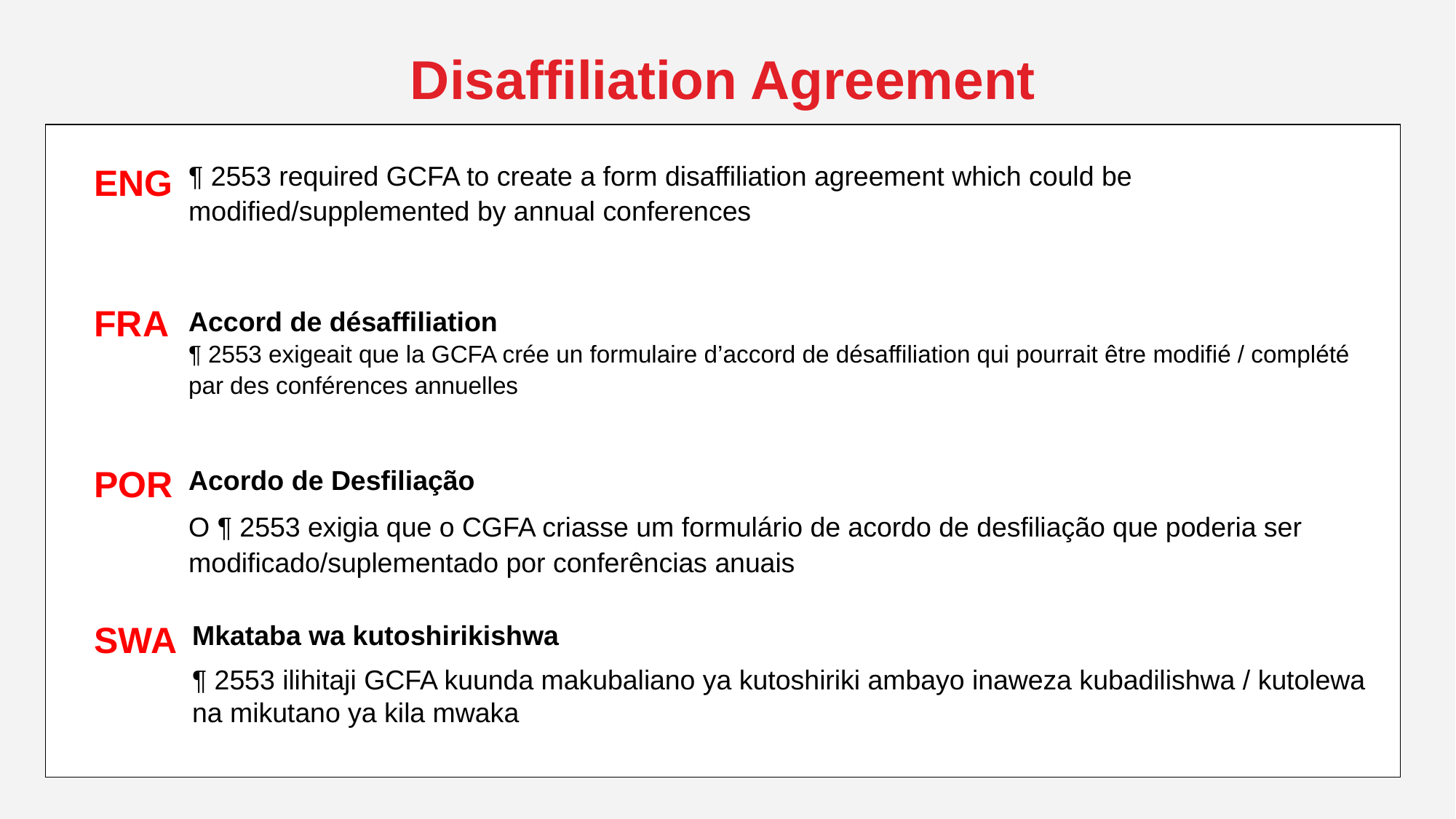

Disaffiliation Agreement

¶ 2553 required GCFA to create a form disaffiliation agreement which could be modified/supplemented by annual conferences
ENG
FRA
Accord de désaffiliation
¶ 2553 exigeait que la GCFA crée un formulaire d’accord de désaffiliation qui pourrait être modifié / complété par des conférences annuelles
Acordo de Desfiliação
O ¶ 2553 exigia que o CGFA criasse um formulário de acordo de desfiliação que poderia ser modificado/suplementado por conferências anuais
POR
Mkataba wa kutoshirikishwa
¶ 2553 ilihitaji GCFA kuunda makubaliano ya kutoshiriki ambayo inaweza kubadilishwa / kutolewa na mikutano ya kila mwaka
SWA